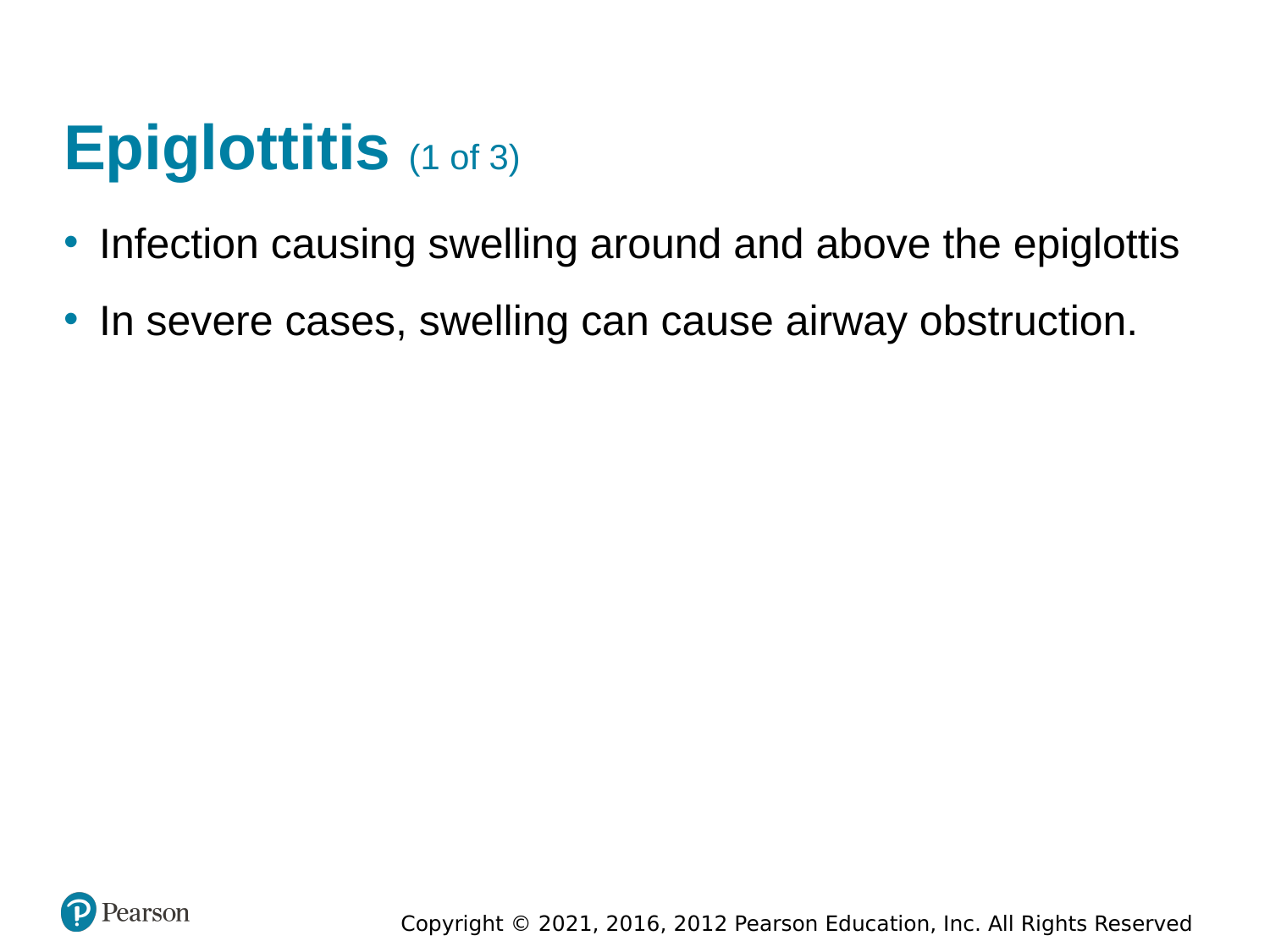

# Epiglottitis (1 of 3)
Infection causing swelling around and above the epiglottis
In severe cases, swelling can cause airway obstruction.